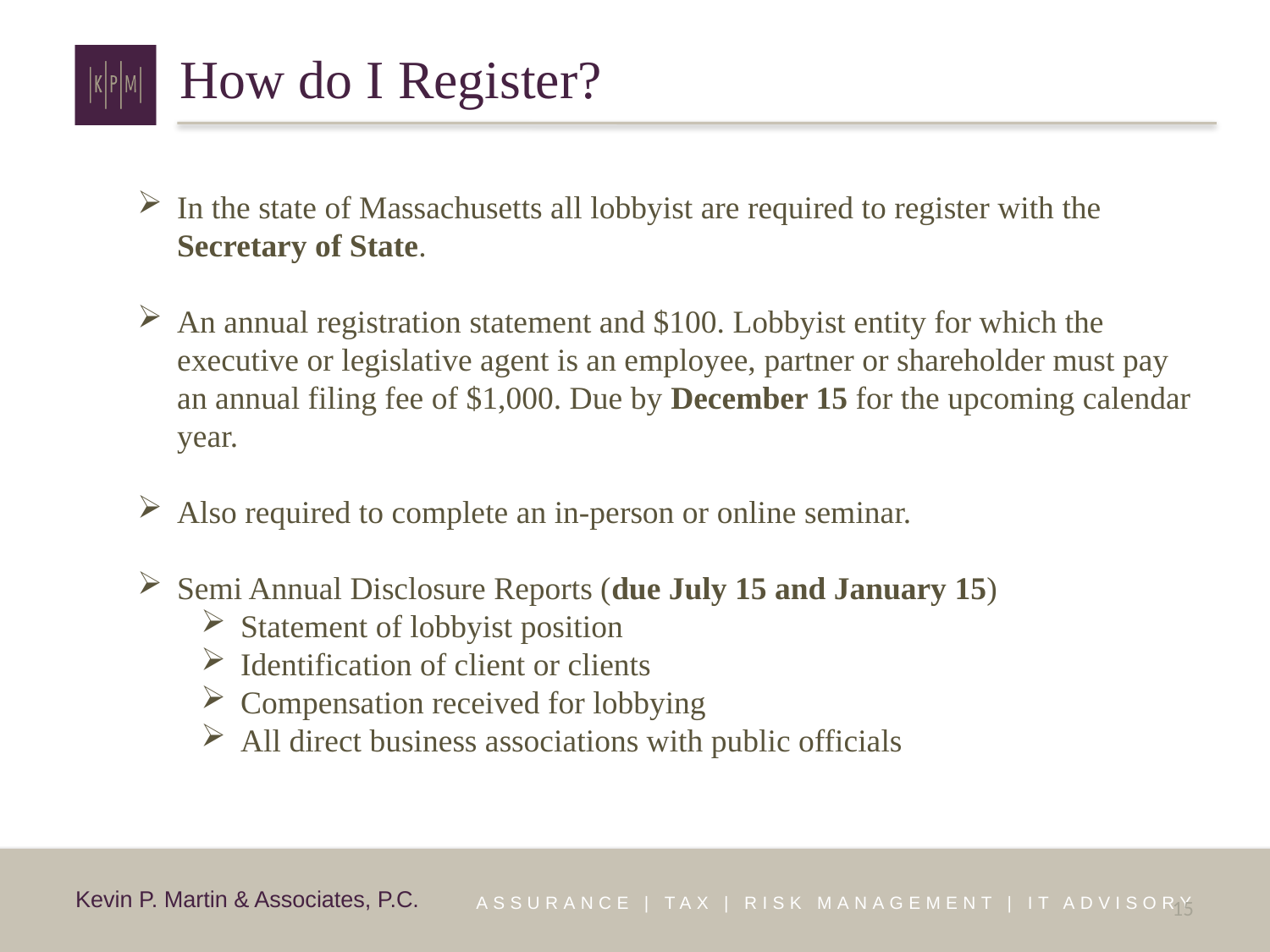

# How do I Register?
In the state of Massachusetts all lobbyist are required to register with the Secretary of State.

An annual registration statement and $100. Lobbyist entity for which the executive or legislative agent is an employee, partner or shareholder must pay an annual filing fee of $1,000. Due by December 15 for the upcoming calendar year.

Also required to complete an in-person or online seminar.

Semi Annual Disclosure Reports (due July 15 and January 15)
Statement of lobbyist position
Identification of client or clients
Compensation received for lobbying
All direct business associations with public officials

15